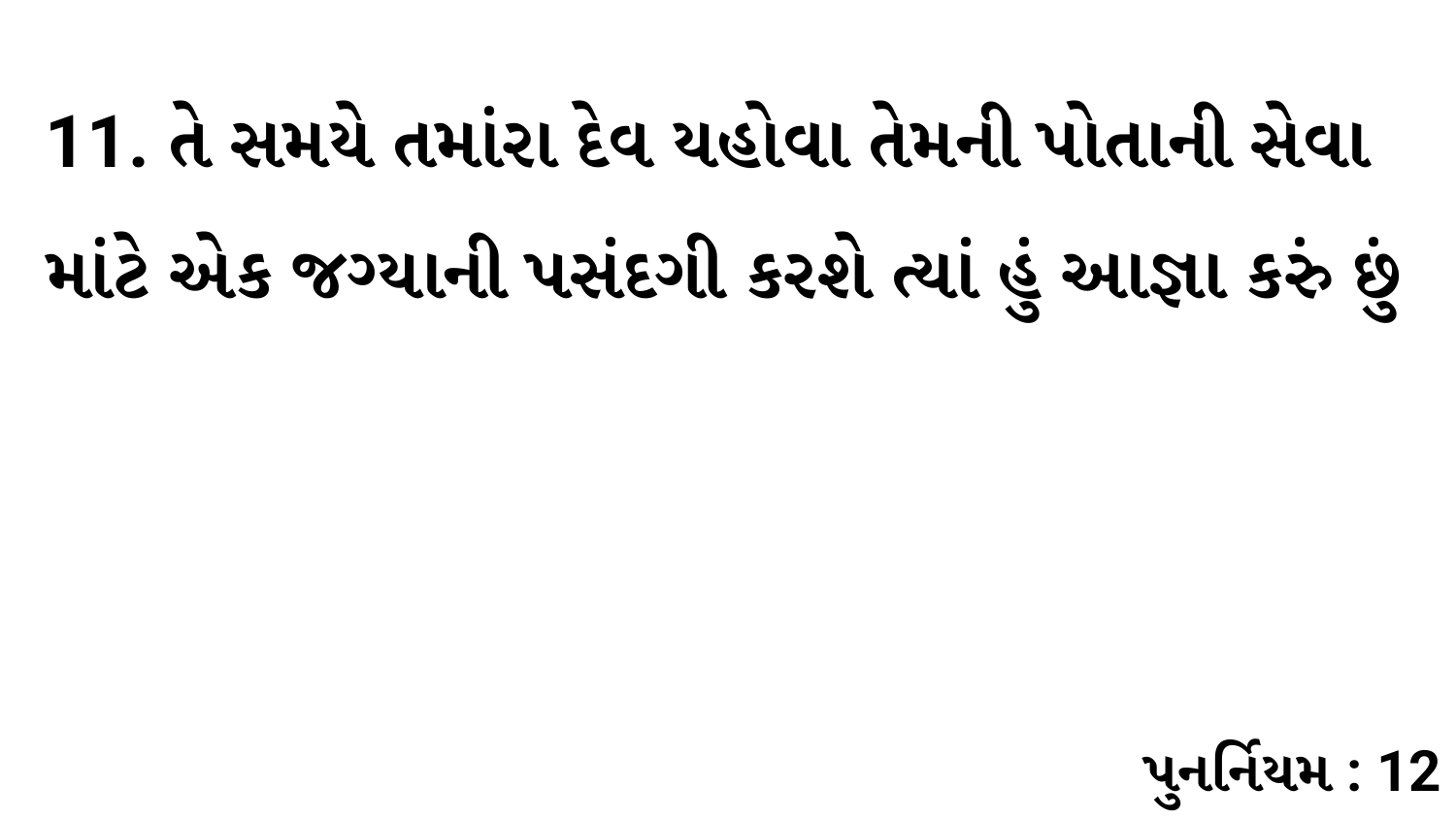

11. તે સમયે તમાંરા દેવ યહોવા તેમની પોતાની સેવા માંટે એક જગ્યાની પસંદગી કરશે ત્યાં હું આજ્ઞા કરું છું
પુનર્નિયમ : 12